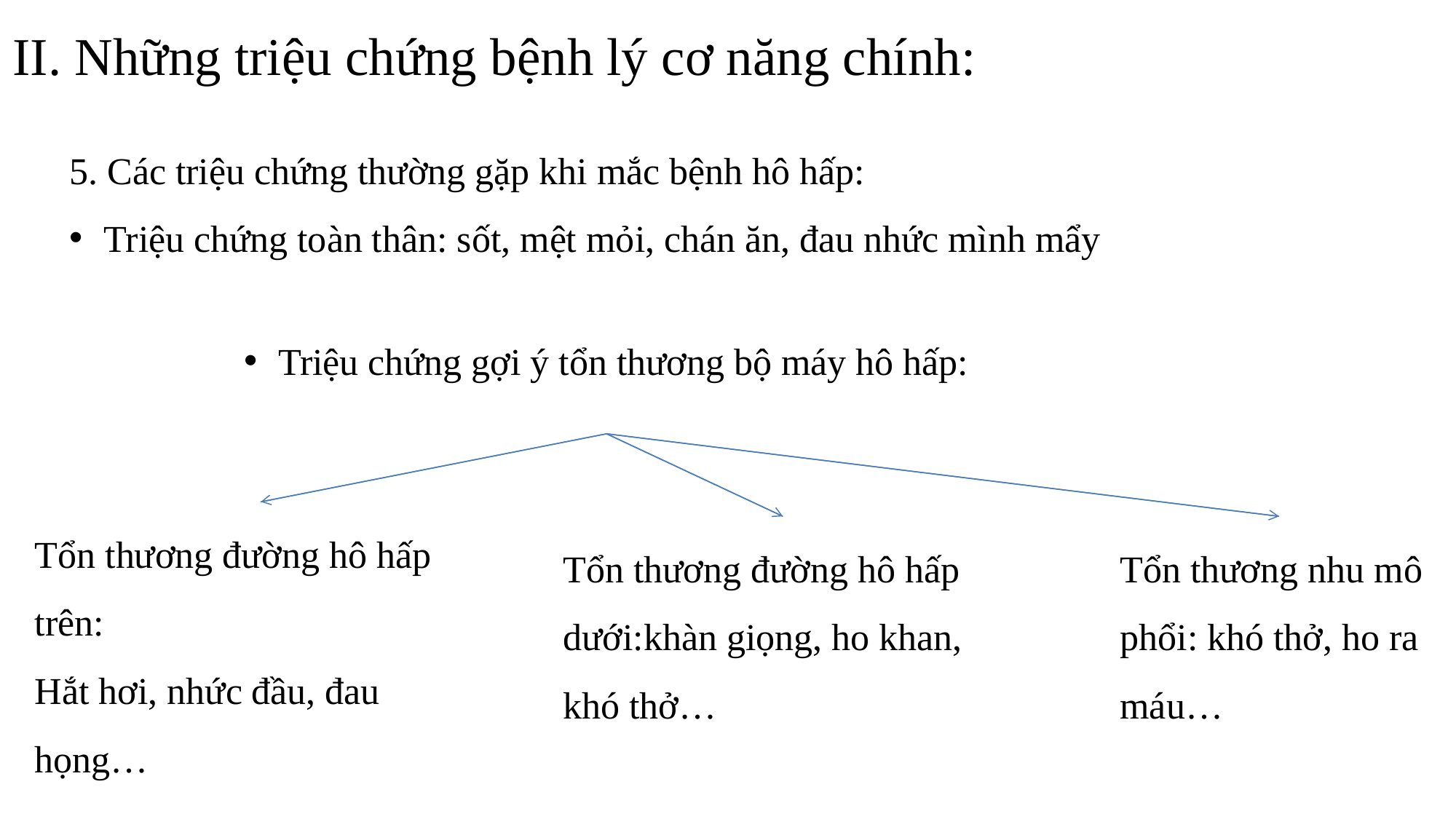

II. Những triệu chứng bệnh lý cơ năng chính:
5. Các triệu chứng thường gặp khi mắc bệnh hô hấp:
Triệu chứng toàn thân: sốt, mệt mỏi, chán ăn, đau nhức mình mẩy
Triệu chứng gợi ý tổn thương bộ máy hô hấp:

Tổn thương đường hô hấp trên:
Hắt hơi, nhức đầu, đau họng…
Tổn thương đường hô hấp dưới:khàn giọng, ho khan, khó thở…
Tổn thương nhu mô phổi: khó thở, ho ra máu…